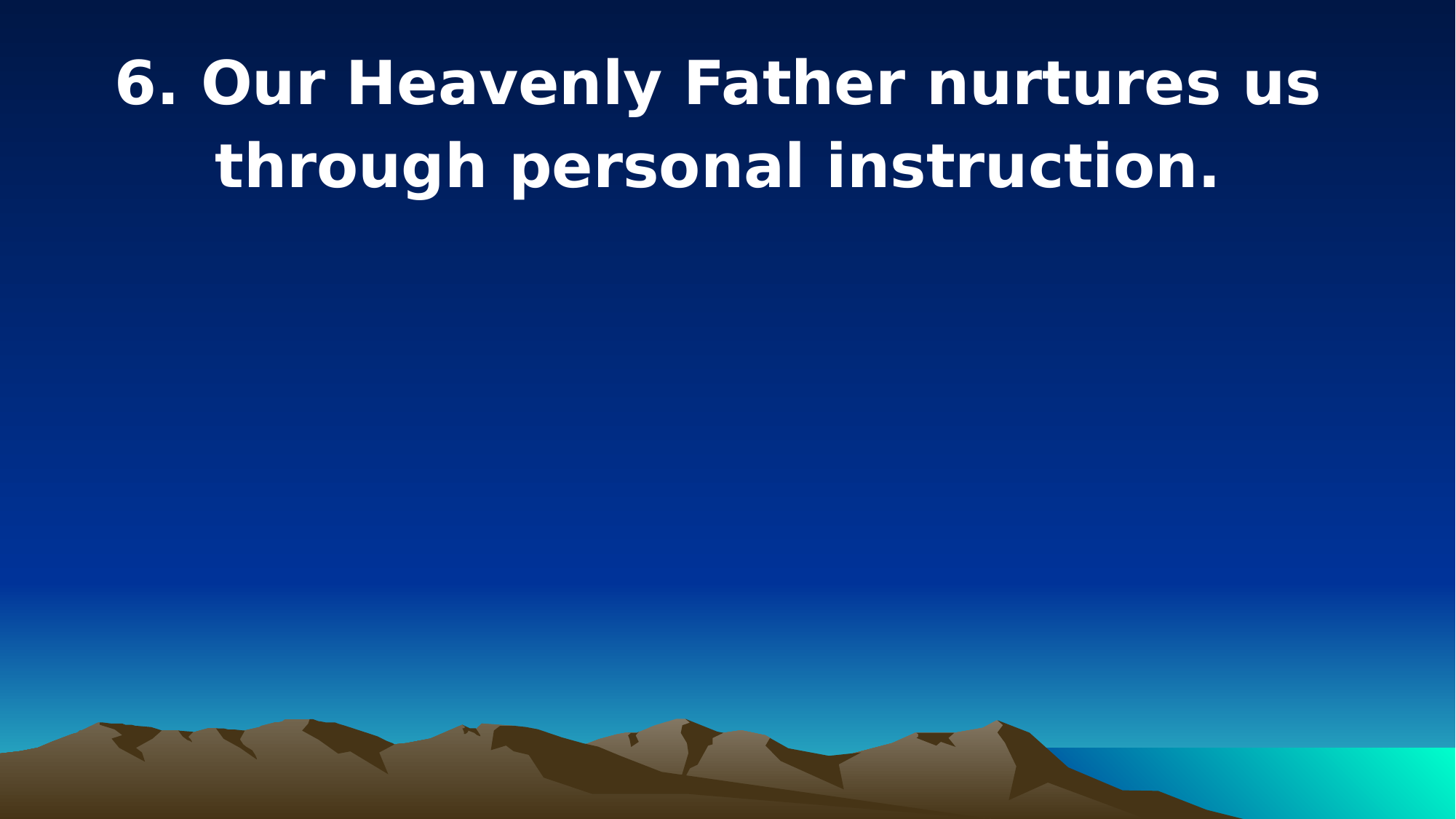

6. Our Heavenly Father nurtures us through personal instruction.